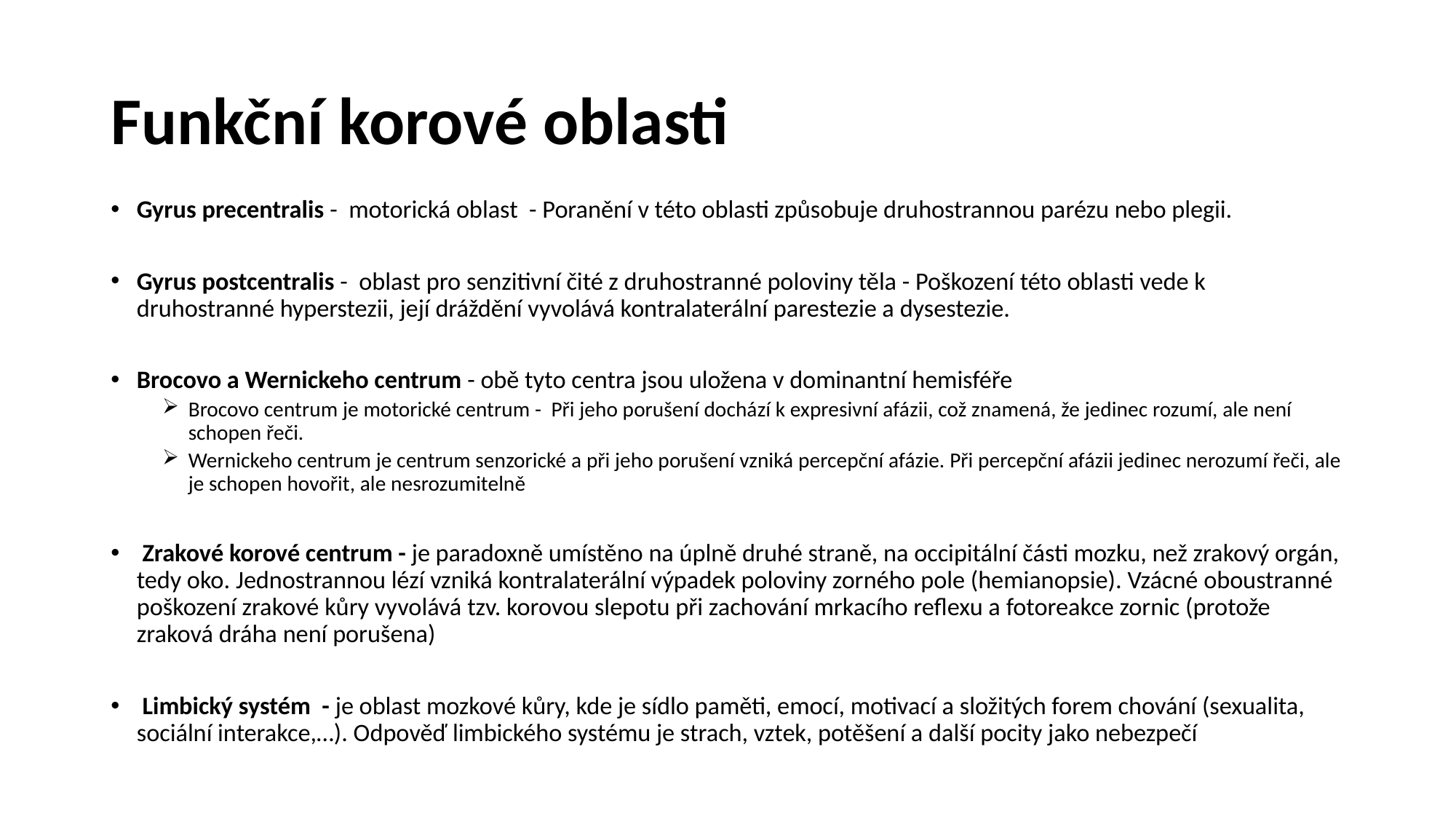

# Funkční korové oblasti
Gyrus precentralis -  motorická oblast  - Poranění v této oblasti způsobuje druhostrannou parézu nebo plegii.

Gyrus postcentralis -  oblast pro senzitivní čité z druhostranné poloviny těla - Poškození této oblasti vede k druhostranné hyperstezii, její dráždění vyvolává kontralaterální parestezie a dysestezie.

Brocovo a Wernickeho centrum - obě tyto centra jsou uložena v dominantní hemisféře
Brocovo centrum je motorické centrum -  Při jeho porušení dochází k expresivní afázii, což znamená, že jedinec rozumí, ale není schopen řeči.
Wernickeho centrum je centrum senzorické a při jeho porušení vzniká percepční afázie. Při percepční afázii jedinec nerozumí řeči, ale je schopen hovořit, ale nesrozumitelně

 Zrakové korové centrum - je paradoxně umístěno na úplně druhé straně, na occipitální části mozku, než zrakový orgán, tedy oko. Jednostrannou lézí vzniká kontralaterální výpadek poloviny zorného pole (hemianopsie). Vzácné oboustranné poškození zrakové kůry vyvolává tzv. korovou slepotu při zachování mrkacího reflexu a fotoreakce zornic (protože zraková dráha není porušena)

 Limbický systém  - je oblast mozkové kůry, kde je sídlo paměti, emocí, motivací a složitých forem chování (sexualita, sociální interakce,…). Odpověď limbického systému je strach, vztek, potěšení a další pocity jako nebezpečí